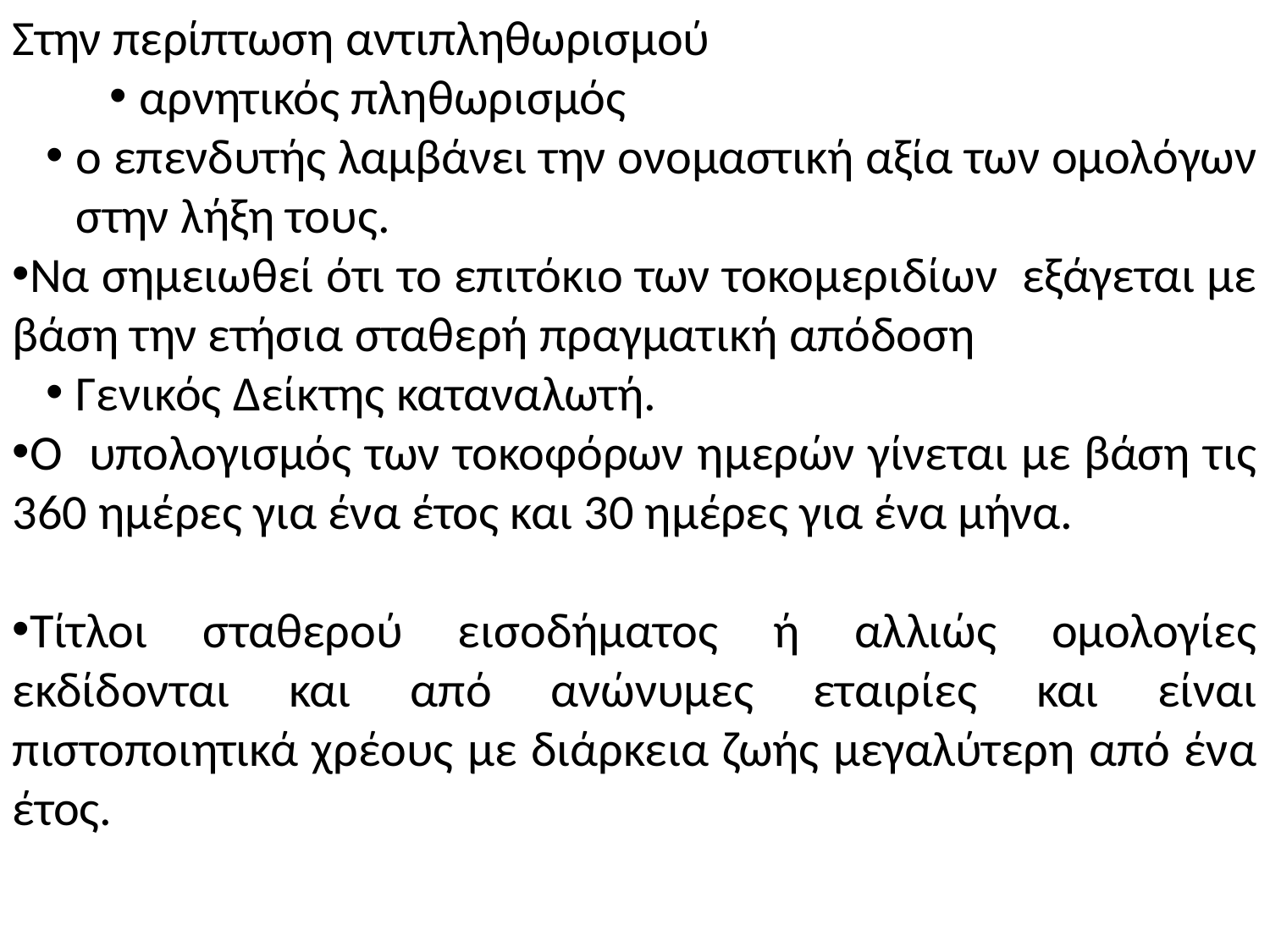

Στην περίπτωση αντιπληθωρισμού
αρνητικός πληθωρισμός
ο επενδυτής λαμβάνει την ονομαστική αξία των ομολόγων στην λήξη τους.
Να σημειωθεί ότι το επιτόκιο των τοκομεριδίων  εξάγεται με βάση την ετήσια σταθερή πραγματική απόδοση
Γενικός Δείκτης καταναλωτή.
Ο  υπολογισμός των τοκοφόρων ημερών γίνεται με βάση τις 360 ημέρες για ένα έτος και 30 ημέρες για ένα μήνα.

Τίτλοι σταθερού εισοδήματος ή αλλιώς ομολογίες εκδίδονται και από ανώνυμες εταιρίες και είναι πιστοποιητικά χρέους με διάρκεια ζωής μεγαλύτερη από ένα έτος.